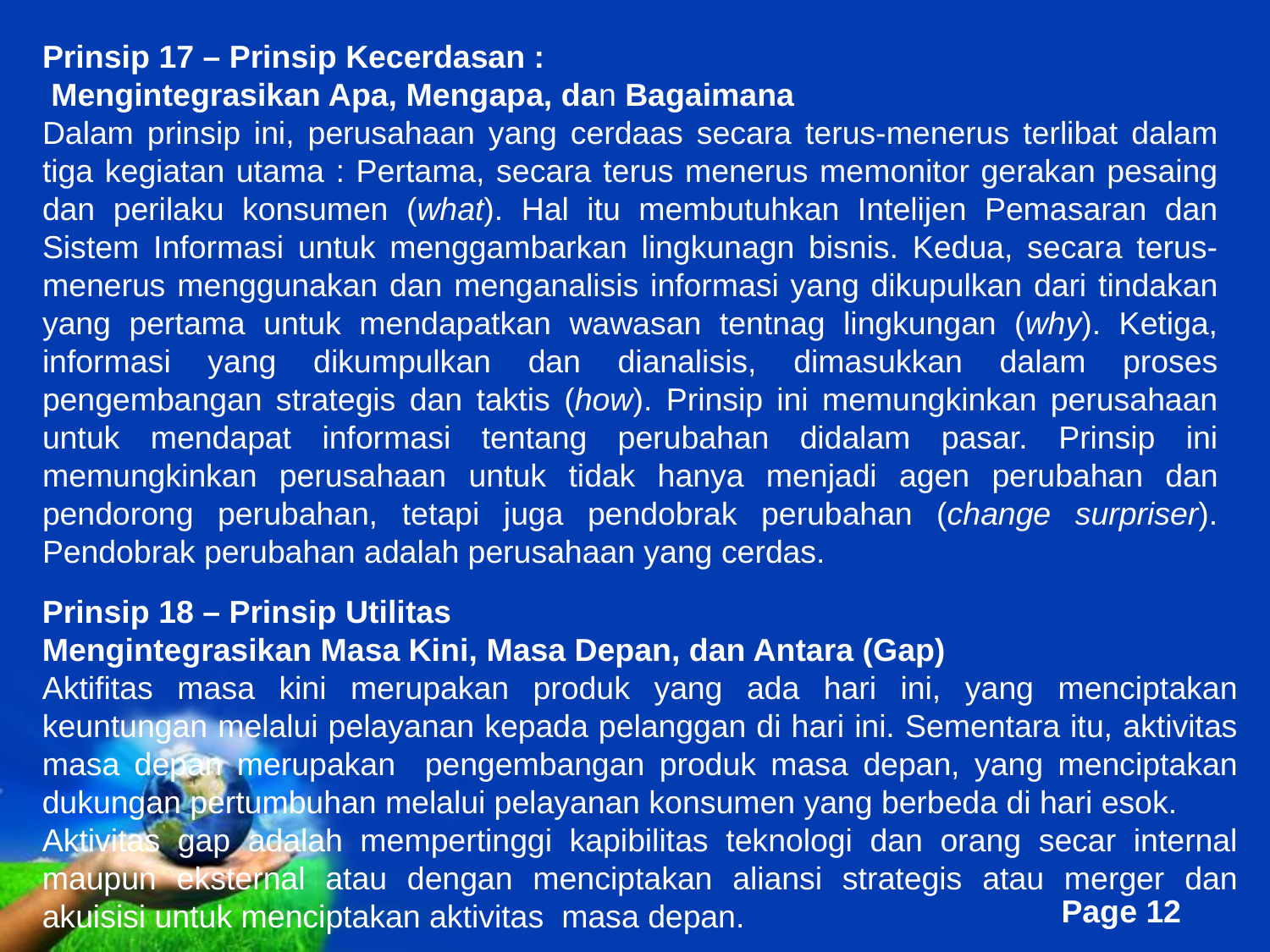

Prinsip 17 – Prinsip Kecerdasan :
 Mengintegrasikan Apa, Mengapa, dan Bagaimana
Dalam prinsip ini, perusahaan yang cerdaas secara terus-menerus terlibat dalam tiga kegiatan utama : Pertama, secara terus menerus memonitor gerakan pesaing dan perilaku konsumen (what). Hal itu membutuhkan Intelijen Pemasaran dan Sistem Informasi untuk menggambarkan lingkunagn bisnis. Kedua, secara terus-menerus menggunakan dan menganalisis informasi yang dikupulkan dari tindakan yang pertama untuk mendapatkan wawasan tentnag lingkungan (why). Ketiga, informasi yang dikumpulkan dan dianalisis, dimasukkan dalam proses pengembangan strategis dan taktis (how). Prinsip ini memungkinkan perusahaan untuk mendapat informasi tentang perubahan didalam pasar. Prinsip ini memungkinkan perusahaan untuk tidak hanya menjadi agen perubahan dan pendorong perubahan, tetapi juga pendobrak perubahan (change surpriser). Pendobrak perubahan adalah perusahaan yang cerdas.
Prinsip 18 – Prinsip Utilitas
Mengintegrasikan Masa Kini, Masa Depan, dan Antara (Gap)
Aktifitas masa kini merupakan produk yang ada hari ini, yang menciptakan keuntungan melalui pelayanan kepada pelanggan di hari ini. Sementara itu, aktivitas masa depan merupakan  pengembangan produk masa depan, yang menciptakan dukungan pertumbuhan melalui pelayanan konsumen yang berbeda di hari esok.
Aktivitas gap adalah mempertinggi kapibilitas teknologi dan orang secar internal maupun eksternal atau dengan menciptakan aliansi strategis atau merger dan akuisisi untuk menciptakan aktivitas  masa depan.